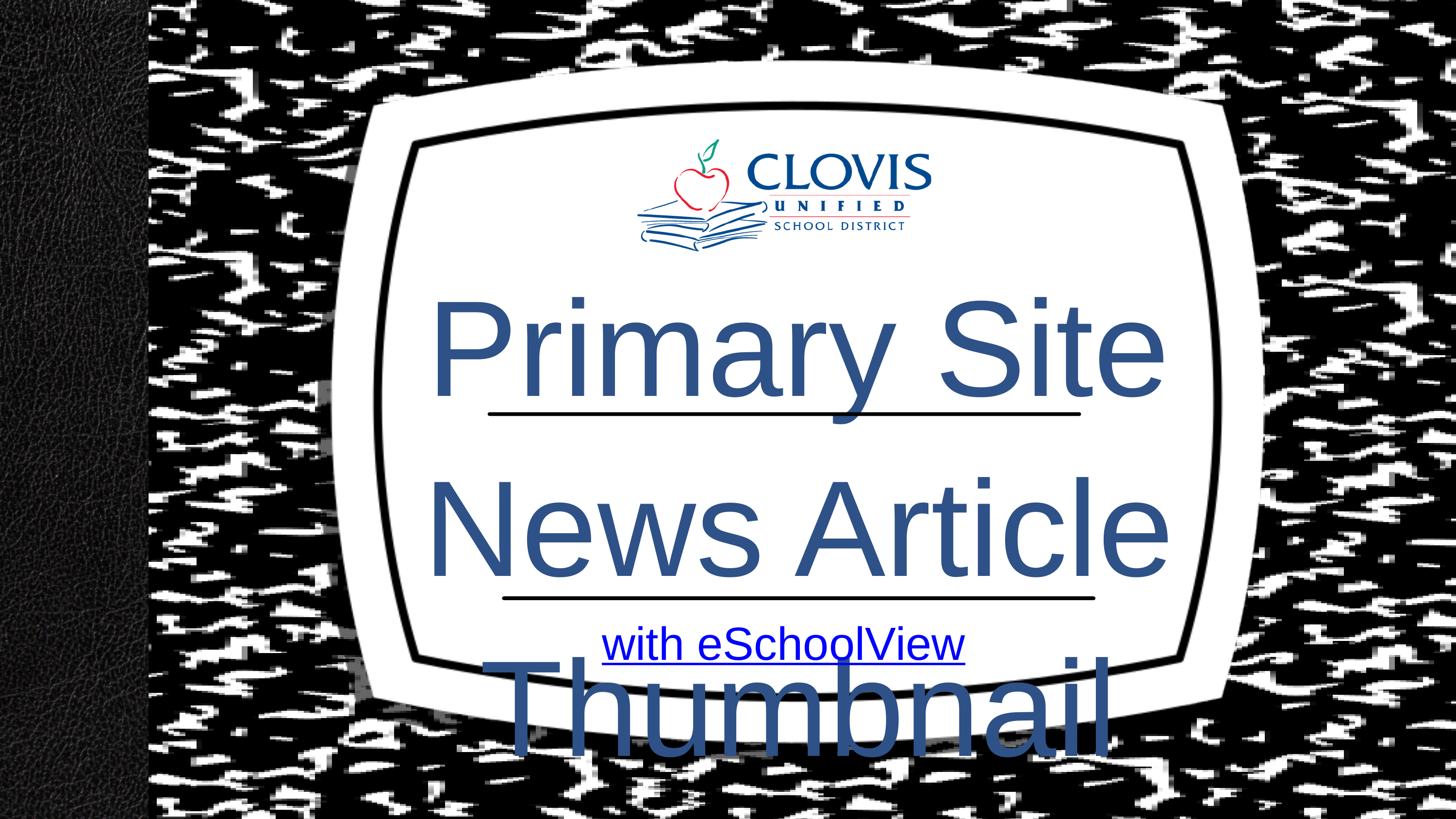

Primary Site News Article Thumbnail

with eSchoolView